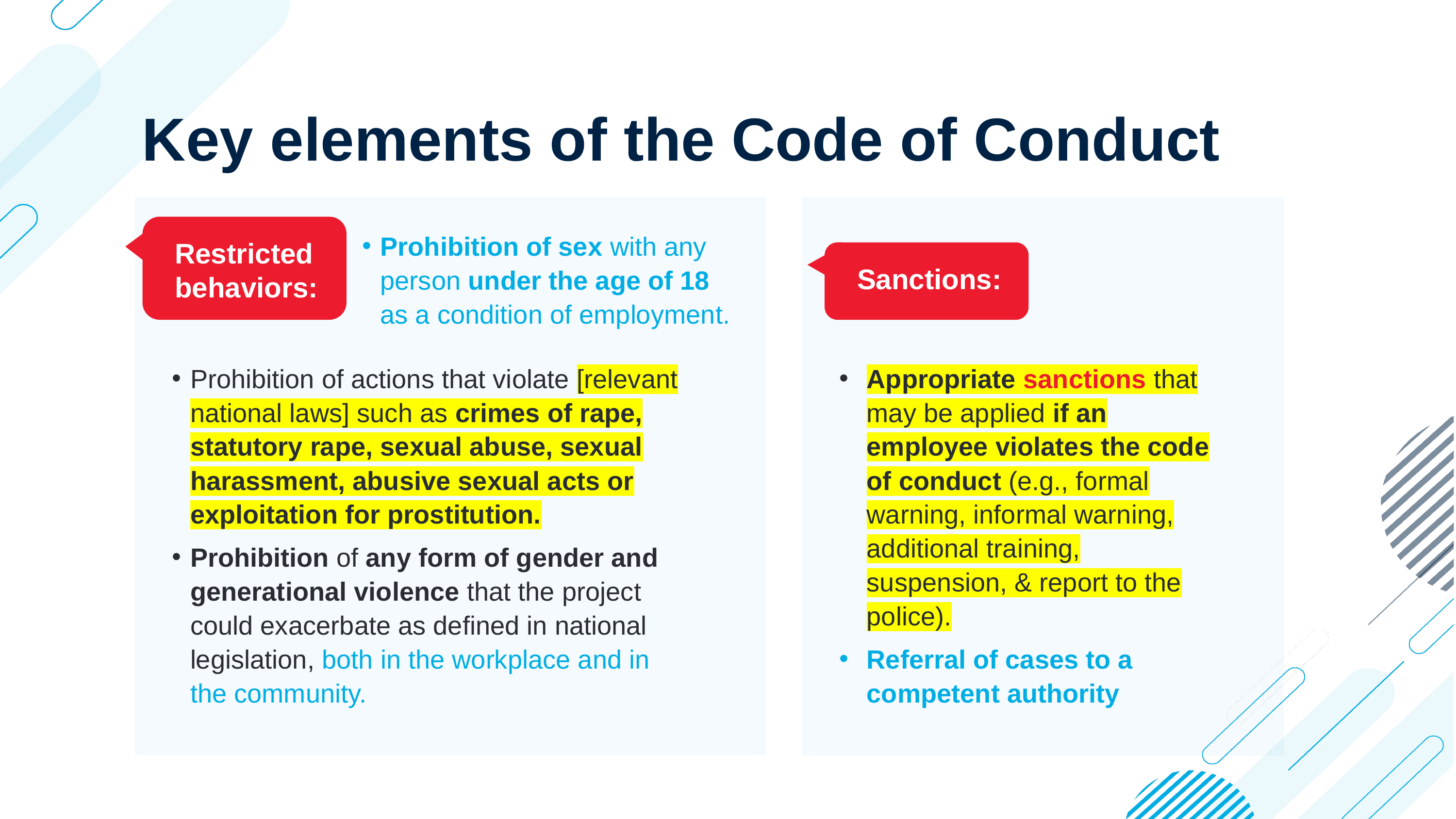

Key elements of the Code of Conduct

Restricted behaviors:
Prohibition of sex with any person under the age of 18 as a condition of employment.

Sanctions:
Prohibition of actions that violate [relevant national laws] such as crimes of rape, statutory rape, sexual abuse, sexual harassment, abusive sexual acts or exploitation for prostitution.
Prohibition of any form of gender and generational violence that the project could exacerbate as defined in national legislation, both in the workplace and in the community.
Appropriate sanctions that may be applied if an employee violates the code of conduct (e.g., formal warning, informal warning, additional training, suspension, & report to the police).
Referral of cases to a competent authority